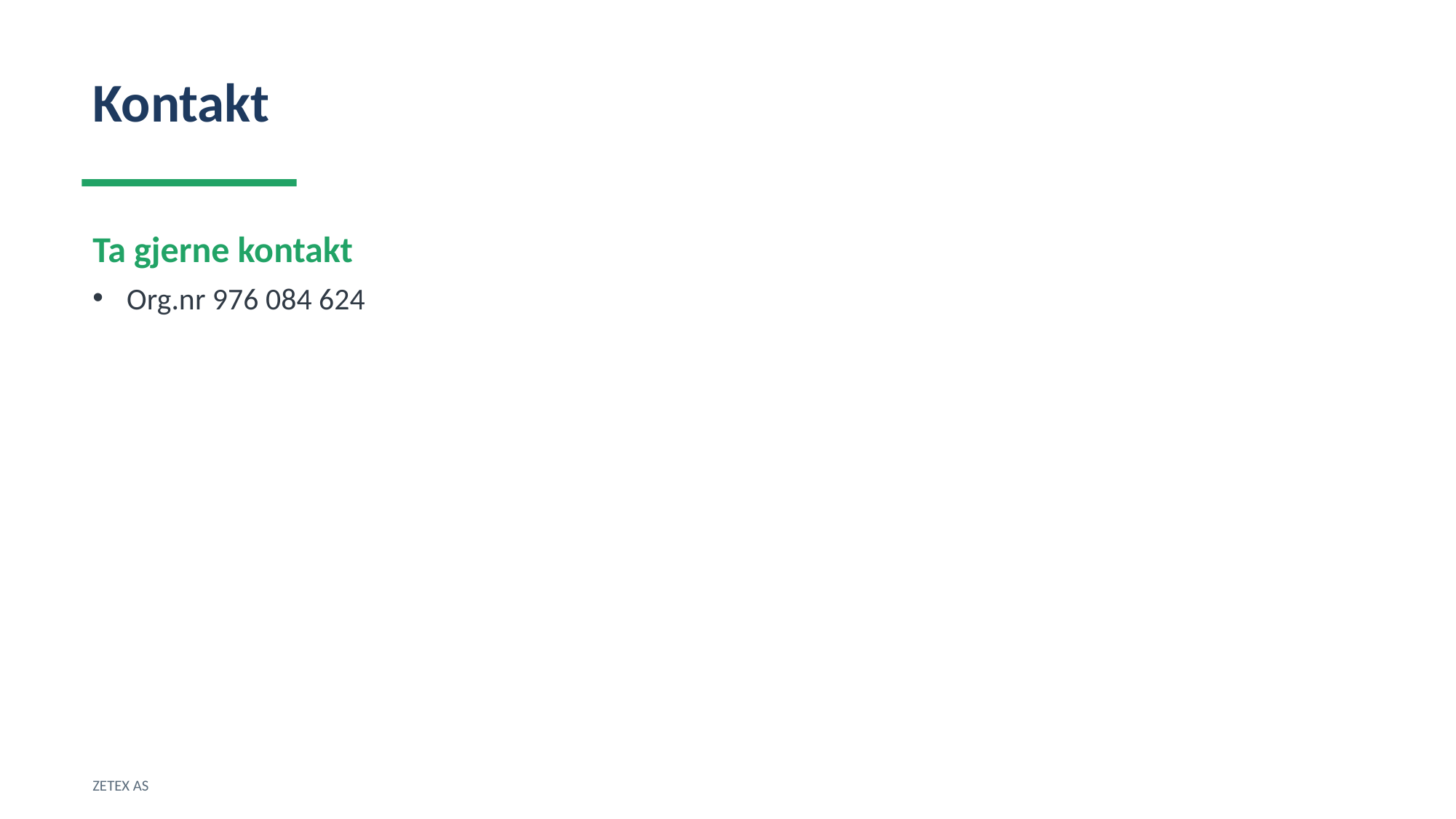

Kontakt

Ta gjerne kontakt
Org.nr 976 084 624
ZETEX AS